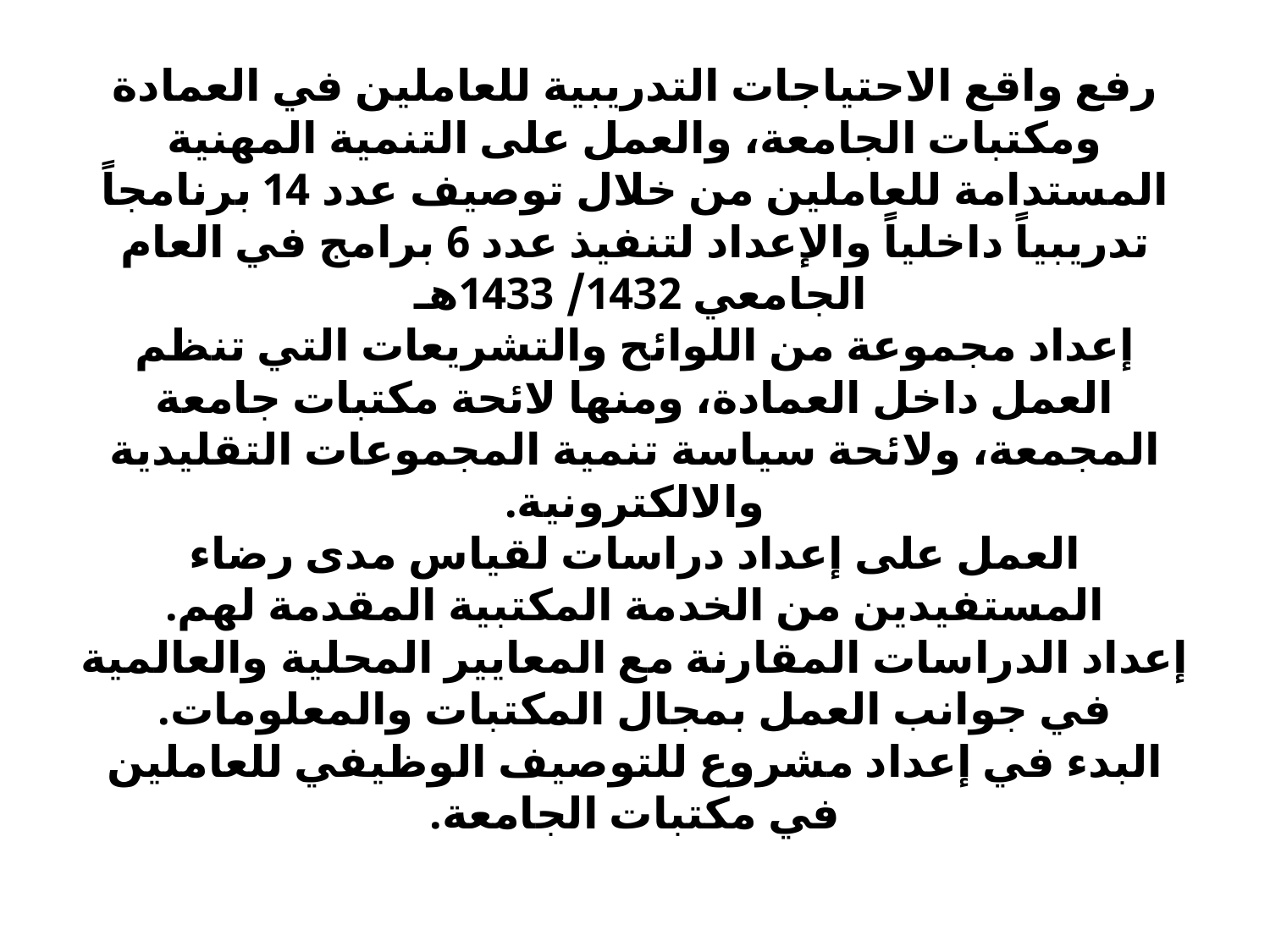

# رفع واقع الاحتياجات التدريبية للعاملين في العمادة ومكتبات الجامعة، والعمل على التنمية المهنية المستدامة للعاملين من خلال توصيف عدد 14 برنامجاً تدريبياً داخلياً والإعداد لتنفيذ عدد 6 برامج في العام الجامعي 1432/ 1433هـ  إعداد مجموعة من اللوائح والتشريعات التي تنظم العمل داخل العمادة، ومنها لائحة مكتبات جامعة المجمعة، ولائحة سياسة تنمية المجموعات التقليدية والالكترونية. العمل على إعداد دراسات لقياس مدى رضاء المستفيدين من الخدمة المكتبية المقدمة لهم. إعداد الدراسات المقارنة مع المعايير المحلية والعالمية في جوانب العمل بمجال المكتبات والمعلومات. البدء في إعداد مشروع للتوصيف الوظيفي للعاملين في مكتبات الجامعة.